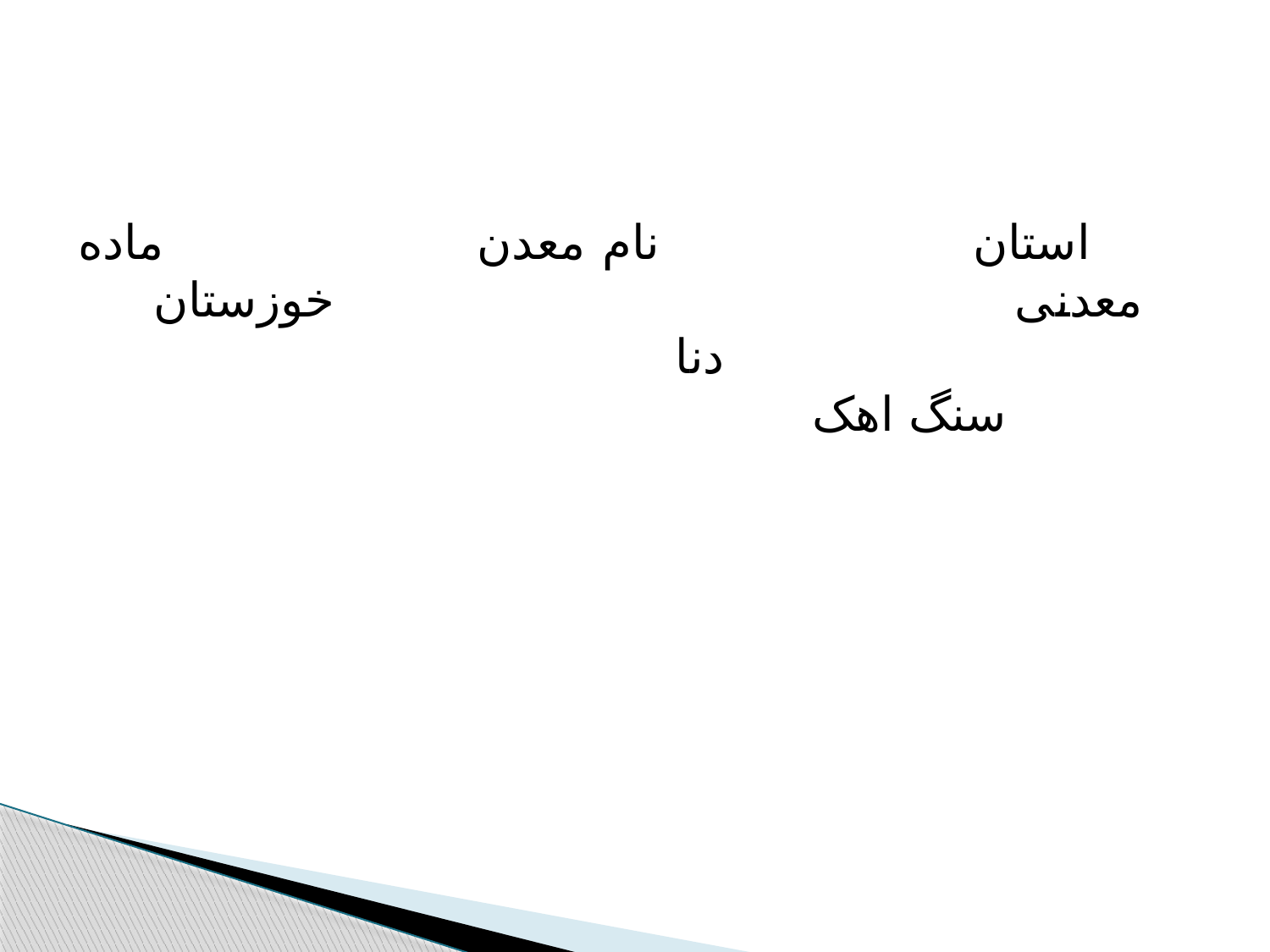

#
     استان                  نام معدن                  ماده معدنی                                            خوزستان                                 دنا                                                 سنگ اهک